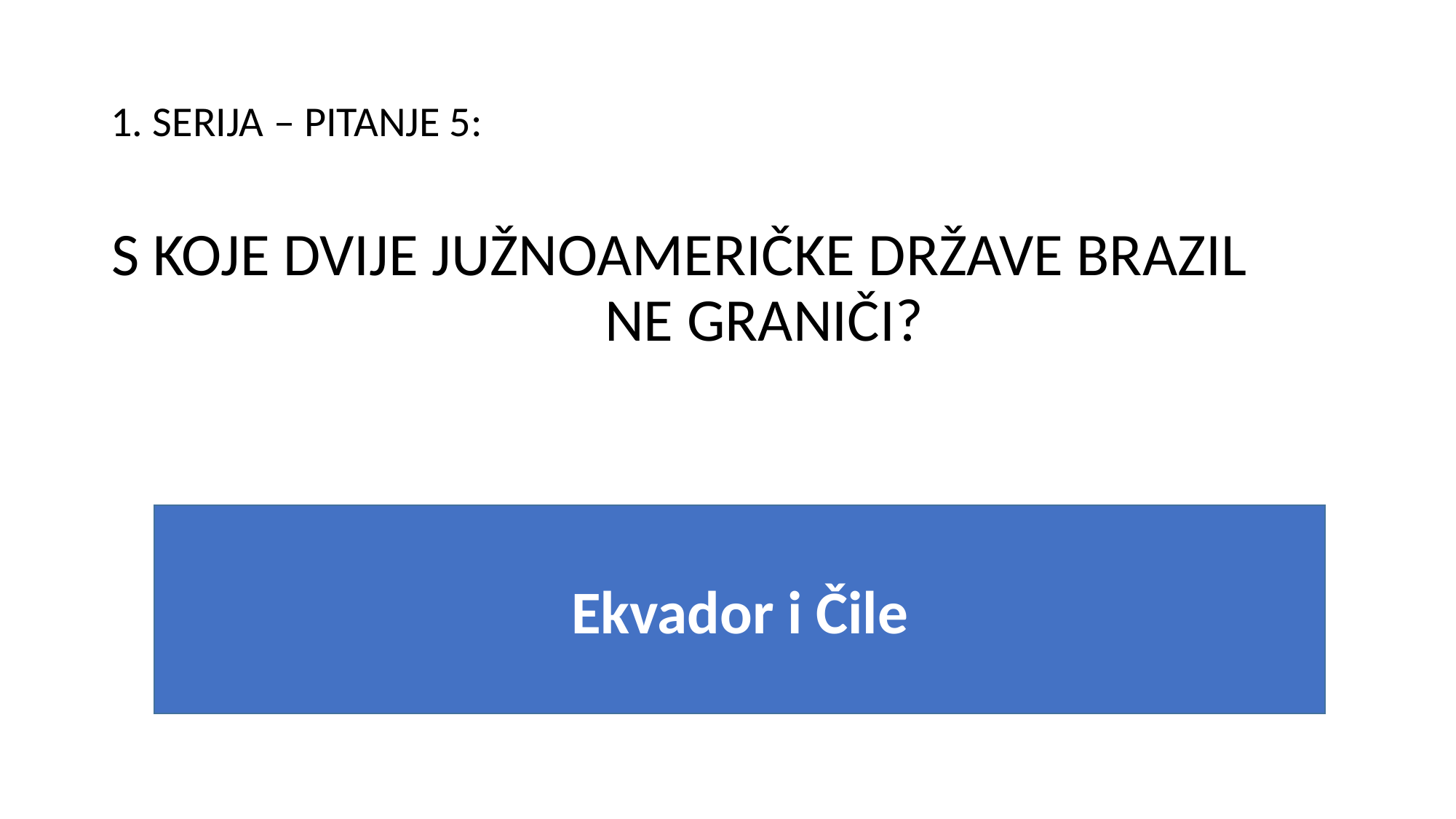

# 1. SERIJA – PITANJE 5:
S KOJE DVIJE JUŽNOAMERIČKE DRŽAVE BRAZIL               NE GRANIČI?
Ekvador i Čile